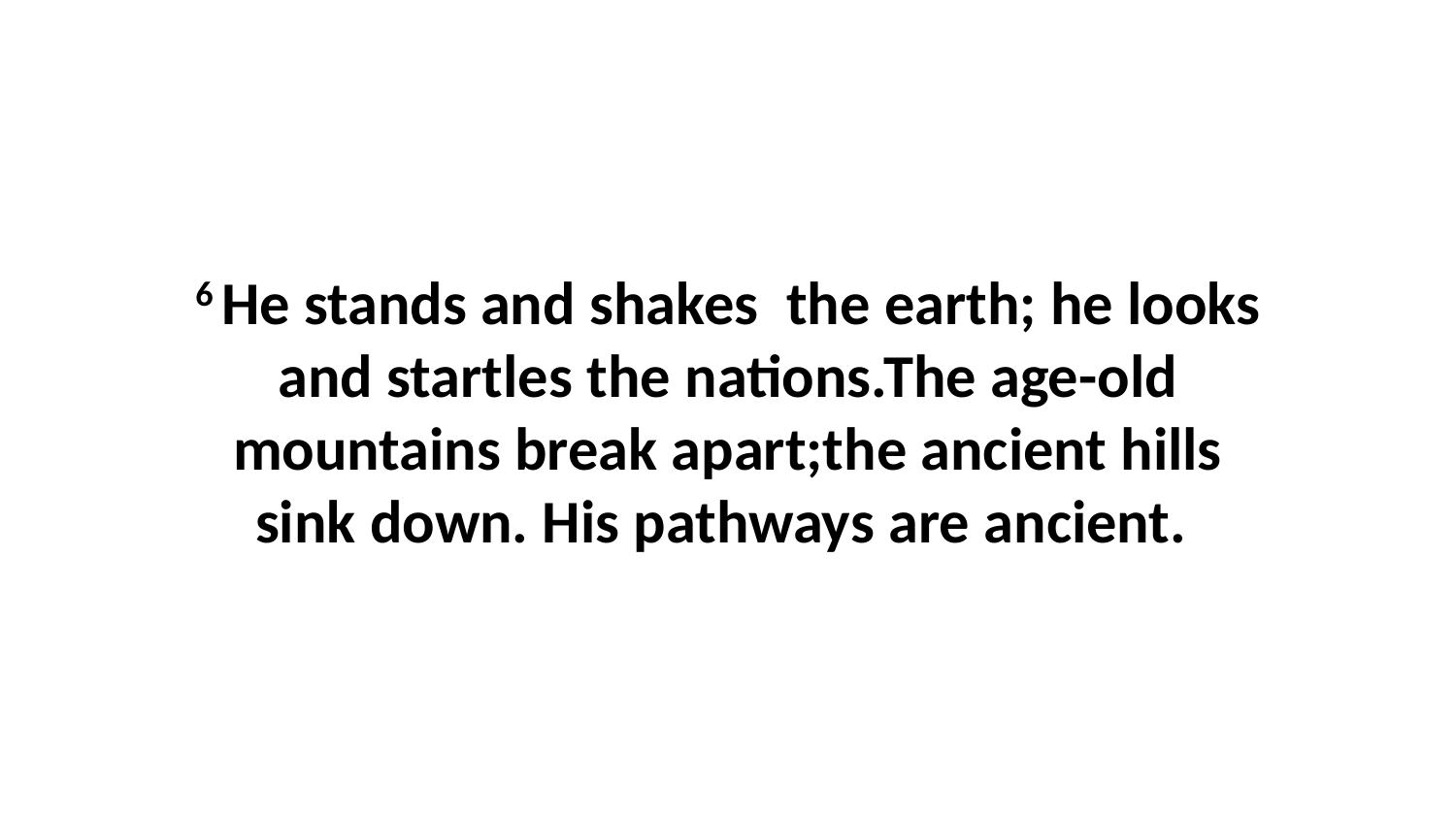

6 He stands and shakes  the earth; he looks and startles the nations.The age-old mountains break apart;the ancient hills sink down. His pathways are ancient.